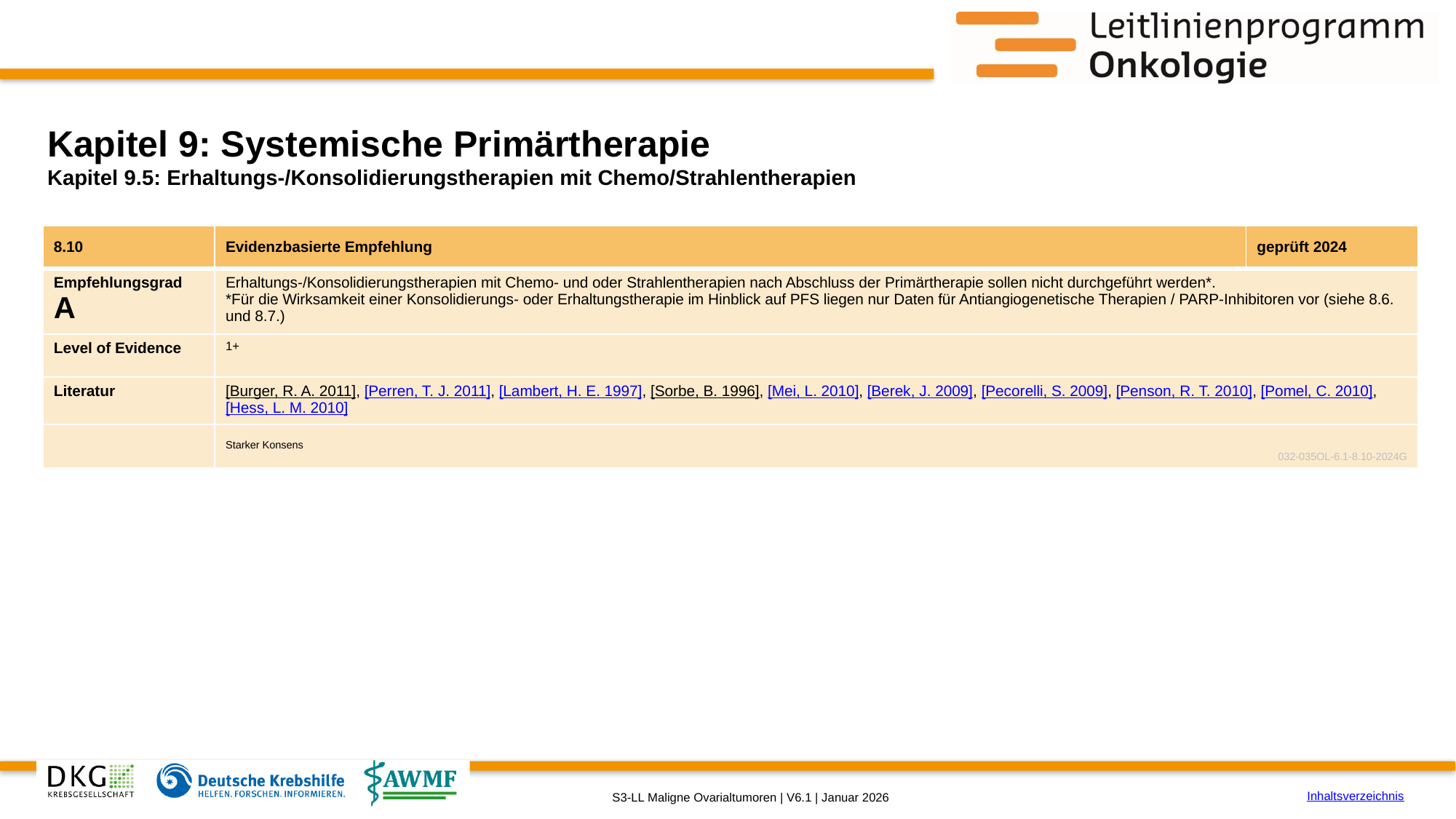

# Kapitel 9: Systemische Primärtherapie
Kapitel 9.5: Erhaltungs-/Konsolidierungstherapien mit Chemo/Strahlentherapien
| 8.10 | Evidenzbasierte Empfehlung | geprüft 2024 |
| --- | --- | --- |
| Empfehlungsgrad A | Erhaltungs-/Konsolidierungstherapien mit Chemo- und oder Strahlentherapien nach Abschluss der Primärtherapie sollen nicht durchgeführt werden\*. \*Für die Wirksamkeit einer Konsolidierungs- oder Erhaltungstherapie im Hinblick auf PFS liegen nur Daten für Antiangiogenetische Therapien / PARP-Inhibitoren vor (siehe 8.6. und 8.7.) |  |
| Level of Evidence | 1+ |  |
| Literatur | [Burger, R. A. 2011], [Perren, T. J. 2011], [Lambert, H. E. 1997], [Sorbe, B. 1996], [Mei, L. 2010], [Berek, J. 2009], [Pecorelli, S. 2009], [Penson, R. T. 2010], [Pomel, C. 2010], [Hess, L. M. 2010] |  |
|  | Starker Konsens 032-035OL-6.1-8.10-2024G |  |
Inhaltsverzeichnis
S3-LL Maligne Ovarialtumoren | V6.1 | Januar 2026